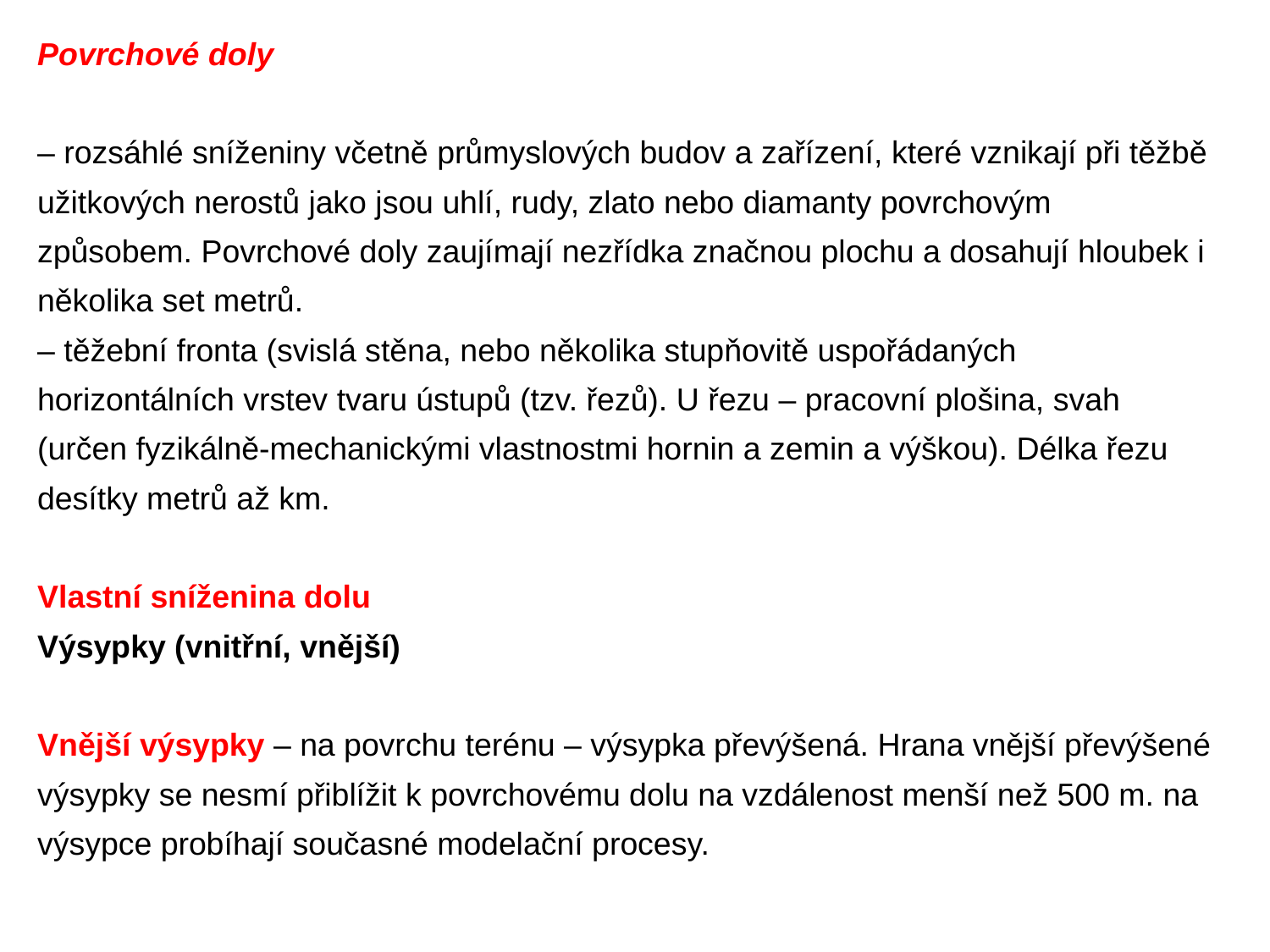

Povrchové doly

– rozsáhlé sníženiny včetně průmyslových budov a zařízení, které vznikají při těžbě užitkových nerostů jako jsou uhlí, rudy, zlato nebo diamanty povrchovým způsobem. Povrchové doly zaujímají nezřídka značnou plochu a dosahují hloubek i několika set metrů.
– těžební fronta (svislá stěna, nebo několika stupňovitě uspořádaných horizontálních vrstev tvaru ústupů (tzv. řezů). U řezu – pracovní plošina, svah (určen fyzikálně-mechanickými vlastnostmi hornin a zemin a výškou). Délka řezu desítky metrů až km.

Vlastní sníženina dolu
Výsypky (vnitřní, vnější)

Vnější výsypky – na povrchu terénu – výsypka převýšená. Hrana vnější převýšené výsypky se nesmí přiblížit k povrchovému dolu na vzdálenost menší než 500 m. na výsypce probíhají současné modelační procesy.